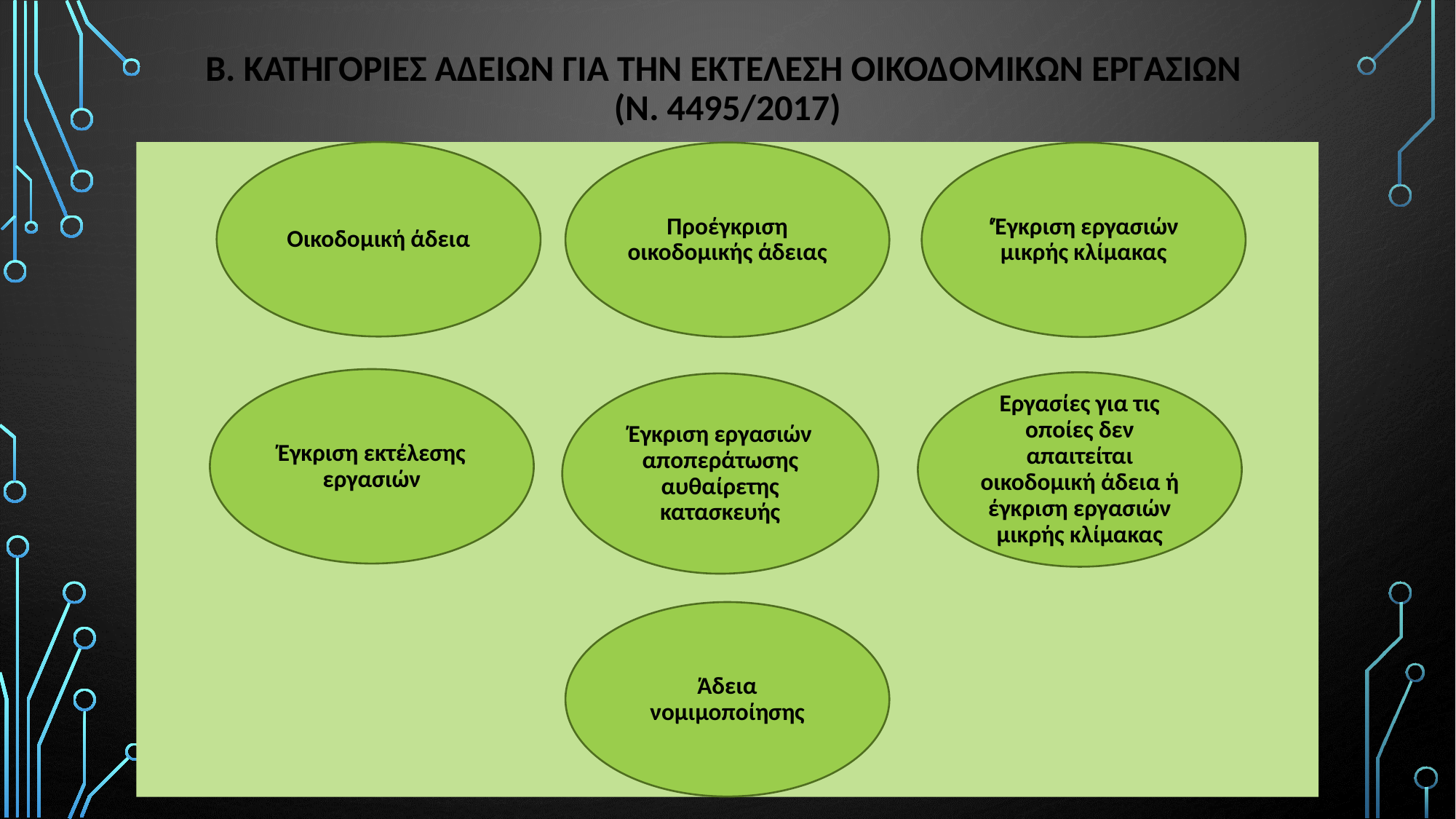

# Β. ΚΑΤΗΓΟΡΙΕΣ ΑΔΕΙΩΝ ΓΙΑ ΤΗΝ ΕΚΤΕΛΕΣΗ ΟΙΚΟΔOΜΙΚΩΝ ΕΡΓΑΣΙΩΝ (Ν. 4495/2017)
Οικοδομική άδεια
Προέγκριση οικοδομικής άδειας
‘Έγκριση εργασιών μικρής κλίμακας
Έγκριση εκτέλεσης εργασιών
Έγκριση εργασιών αποπεράτωσης αυθαίρετης κατασκευής
Εργασίες για τις οποίες δεν απαιτείται οικοδομική άδεια ή έγκριση εργασιών μικρής κλίμακας
Άδεια νομιμοποίησης